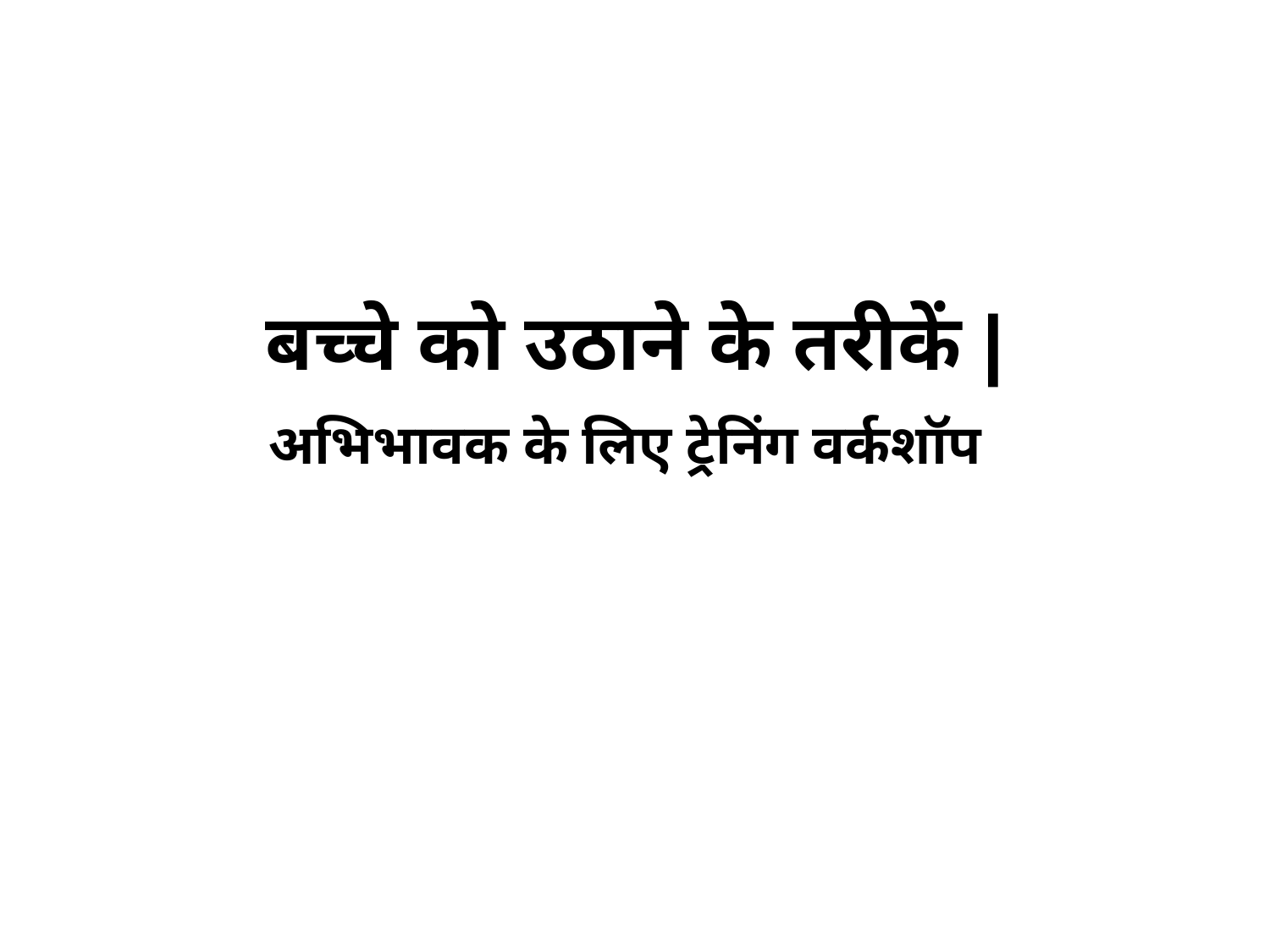

# बच्चे को उठाने के तरीकें | अभिभावक के लिए ट्रेनिंग वर्कशॉप